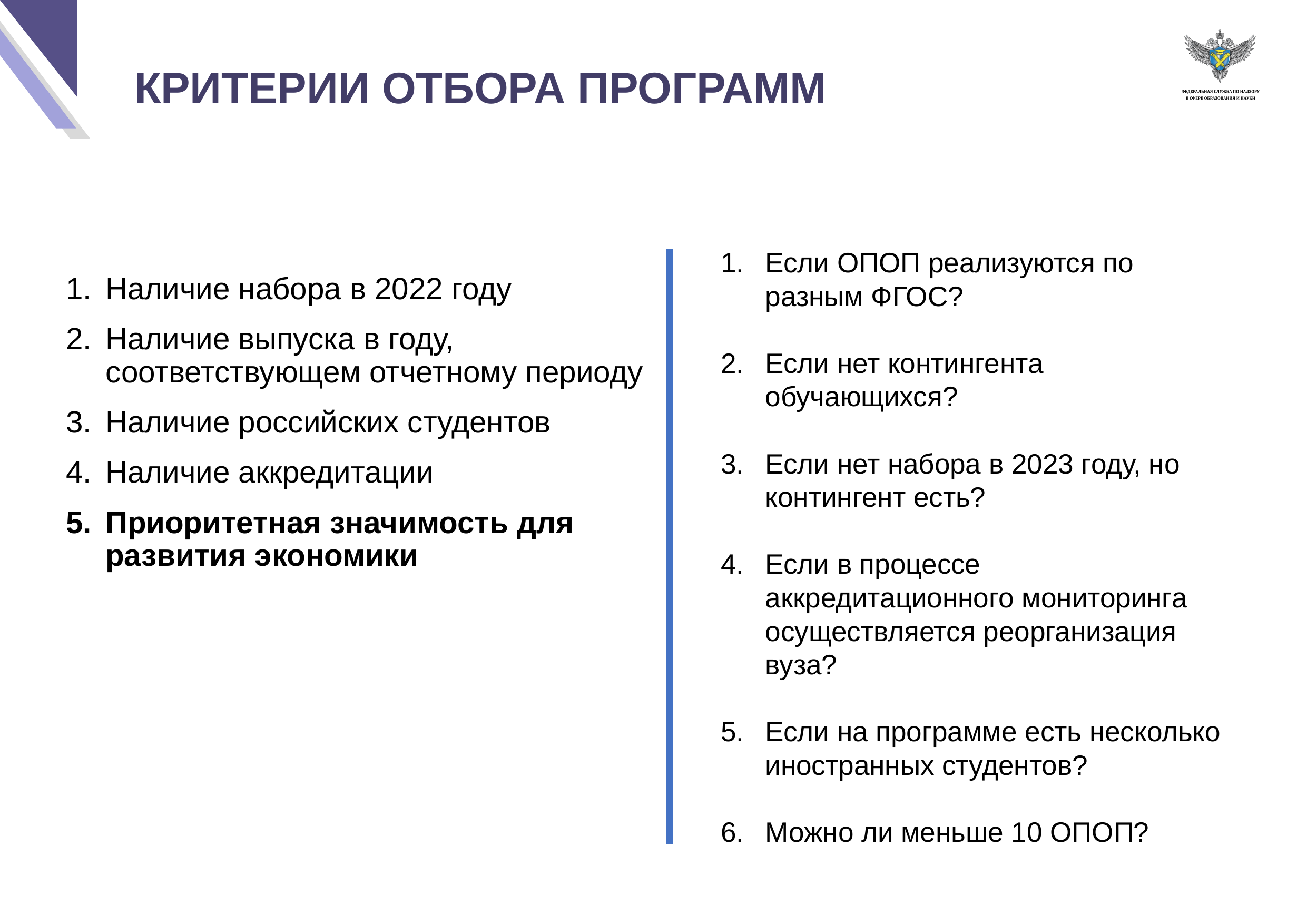

КРИТЕРИИ ОТБОРА ПРОГРАММ

Наличие набора в 2022 году
Наличие выпуска в году, соответствующем отчетному периоду
Наличие российских студентов
Наличие аккредитации
Приоритетная значимость для развития экономики

Если ОПОП реализуются по разным ФГОС?

Если нет контингента обучающихся?

Если нет набора в 2023 году, но контингент есть?

Если в процессе аккредитационного мониторинга осуществляется реорганизация вуза?

Если на программе есть несколько иностранных студентов?

Можно ли меньше 10 ОПОП?